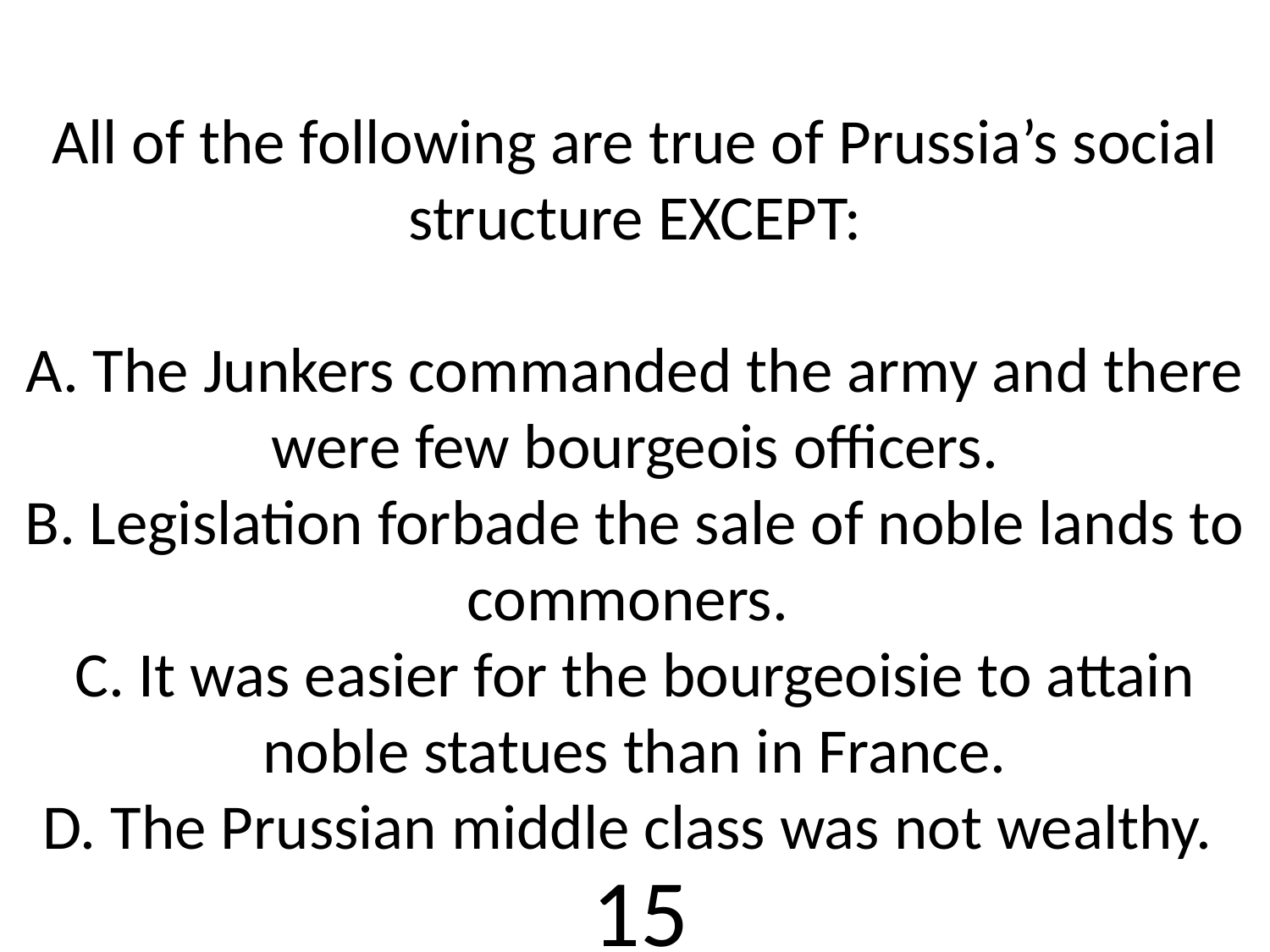

# All of the following are true of Prussia’s social structure EXCEPT: A. The Junkers commanded the army and there were few bourgeois officers. B. Legislation forbade the sale of noble lands to commoners. C. It was easier for the bourgeoisie to attain noble statues than in France. D. The Prussian middle class was not wealthy.